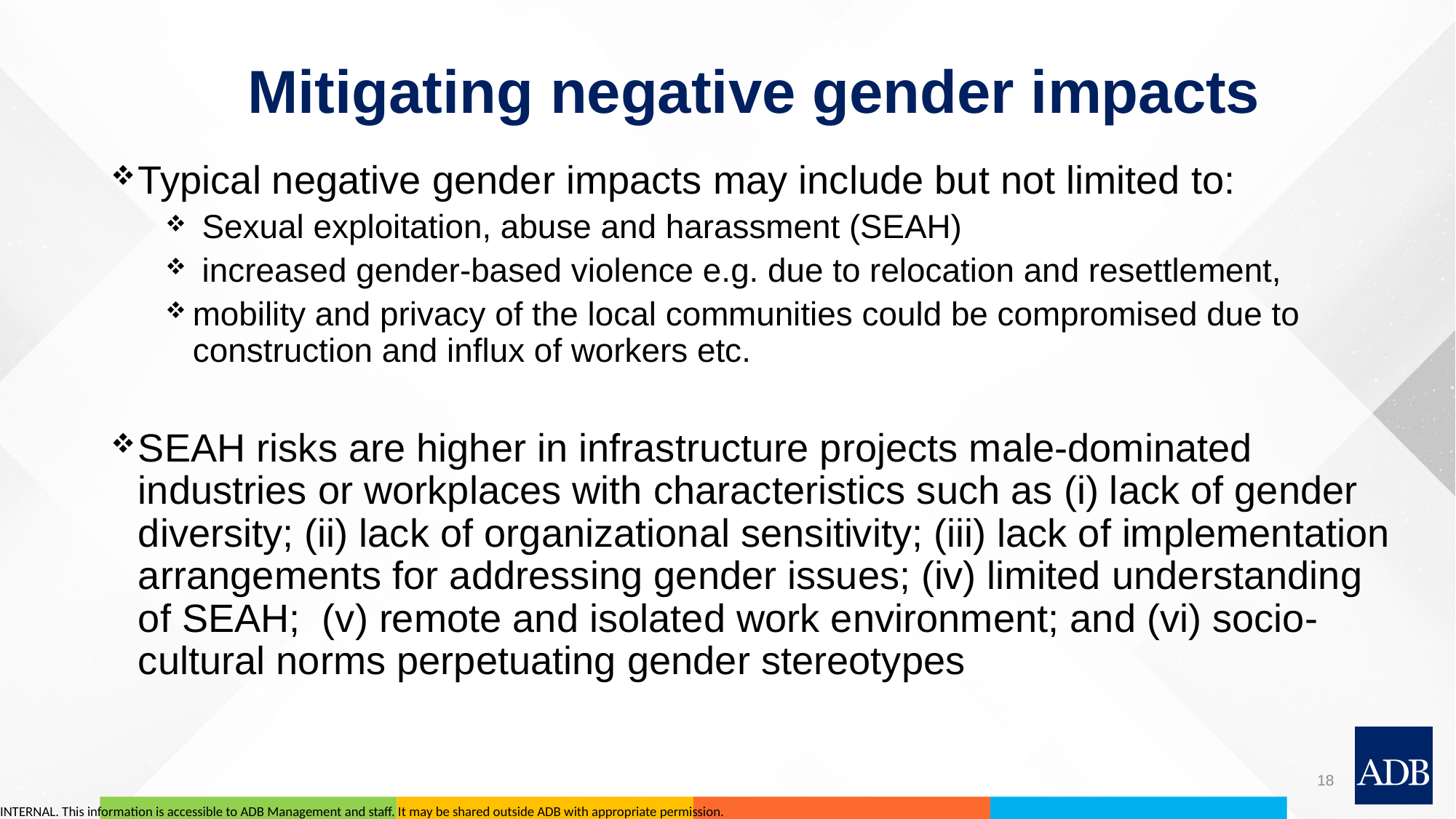

# Mitigating negative gender impacts
Typical negative gender impacts may include but not limited to:
 Sexual exploitation, abuse and harassment (SEAH)
 increased gender-based violence e.g. due to relocation and resettlement,
mobility and privacy of the local communities could be compromised due to construction and influx of workers etc.

SEAH risks are higher in infrastructure projects male-dominated industries or workplaces with characteristics such as (i) lack of gender diversity; (ii) lack of organizational sensitivity; (iii) lack of implementation arrangements for addressing gender issues; (iv) limited understanding of SEAH;  (v) remote and isolated work environment; and (vi) socio-cultural norms perpetuating gender stereotypes

18